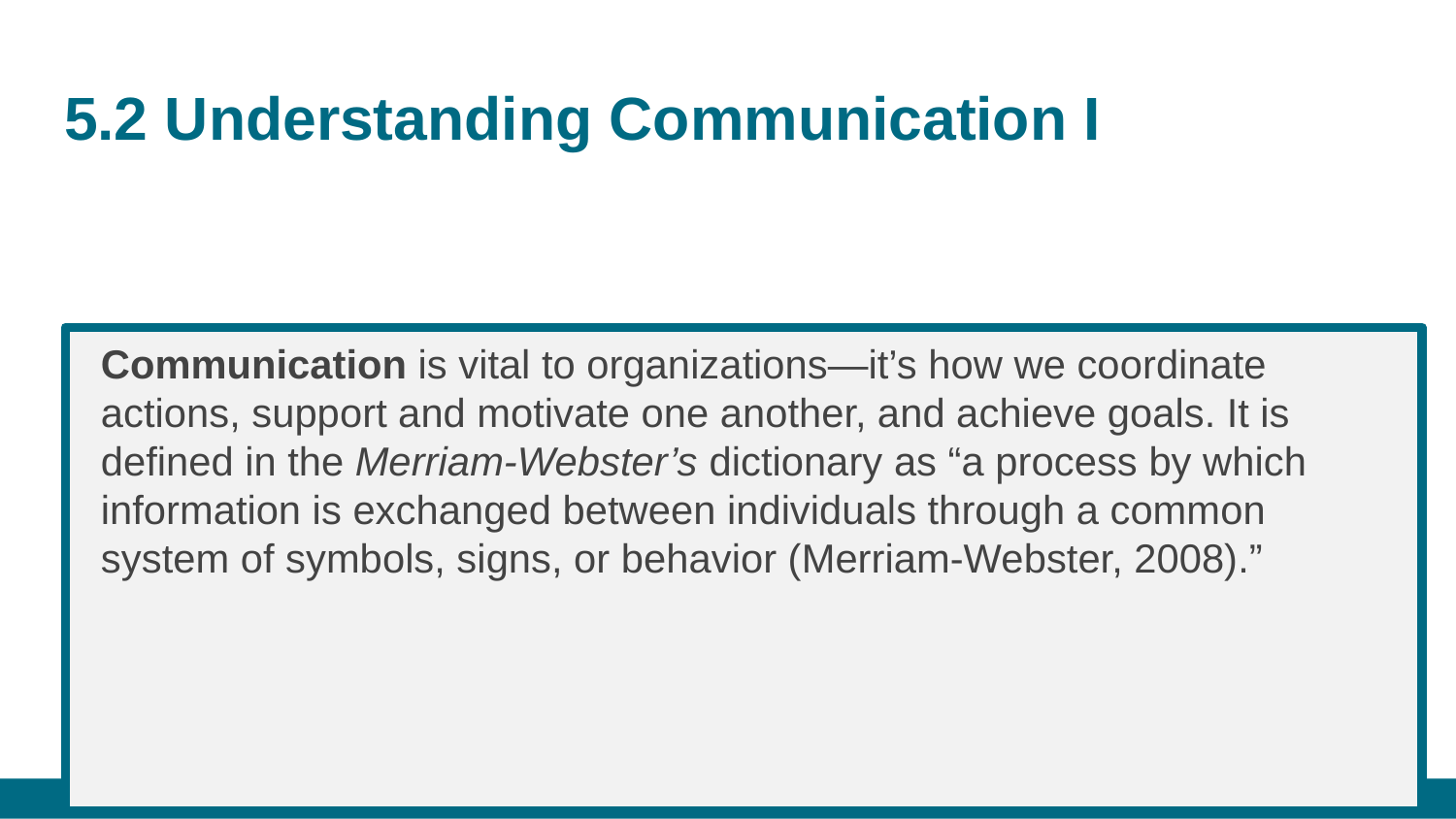

# 5.2 Understanding Communication I
Communication is vital to organizations—it’s how we coordinate actions, support and motivate one another, and achieve goals. It is defined in the Merriam-Webster’s dictionary as “a process by which information is exchanged between individuals through a common system of symbols, signs, or behavior (Merriam-Webster, 2008).”